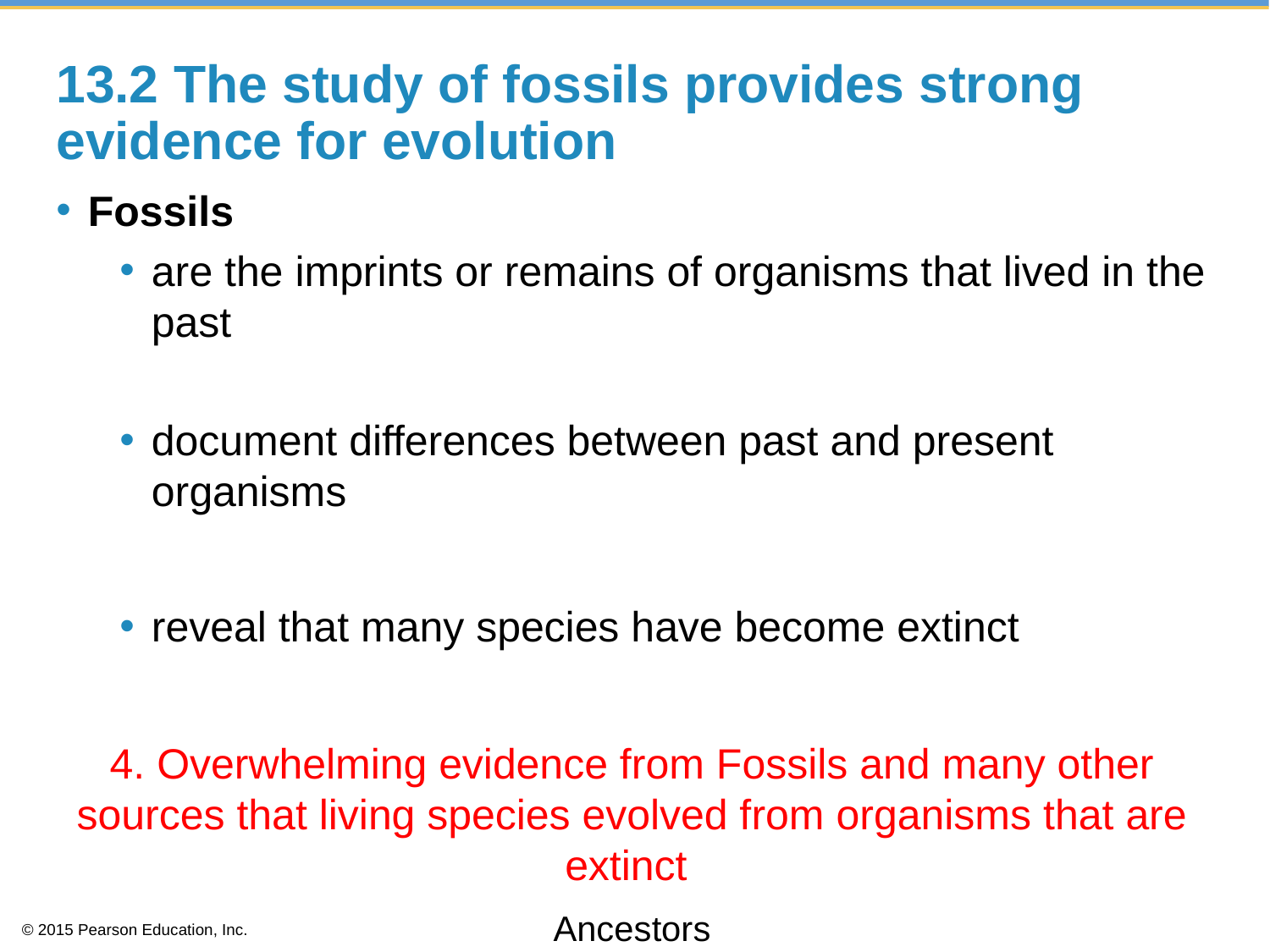

# 13.2 The study of fossils provides strong evidence for evolution
Fossils
are the imprints or remains of organisms that lived in the past

document differences between past and present organisms

reveal that many species have become extinct

4. Overwhelming evidence from Fossils and many other sources that living species evolved from organisms that are extinct
Ancestors